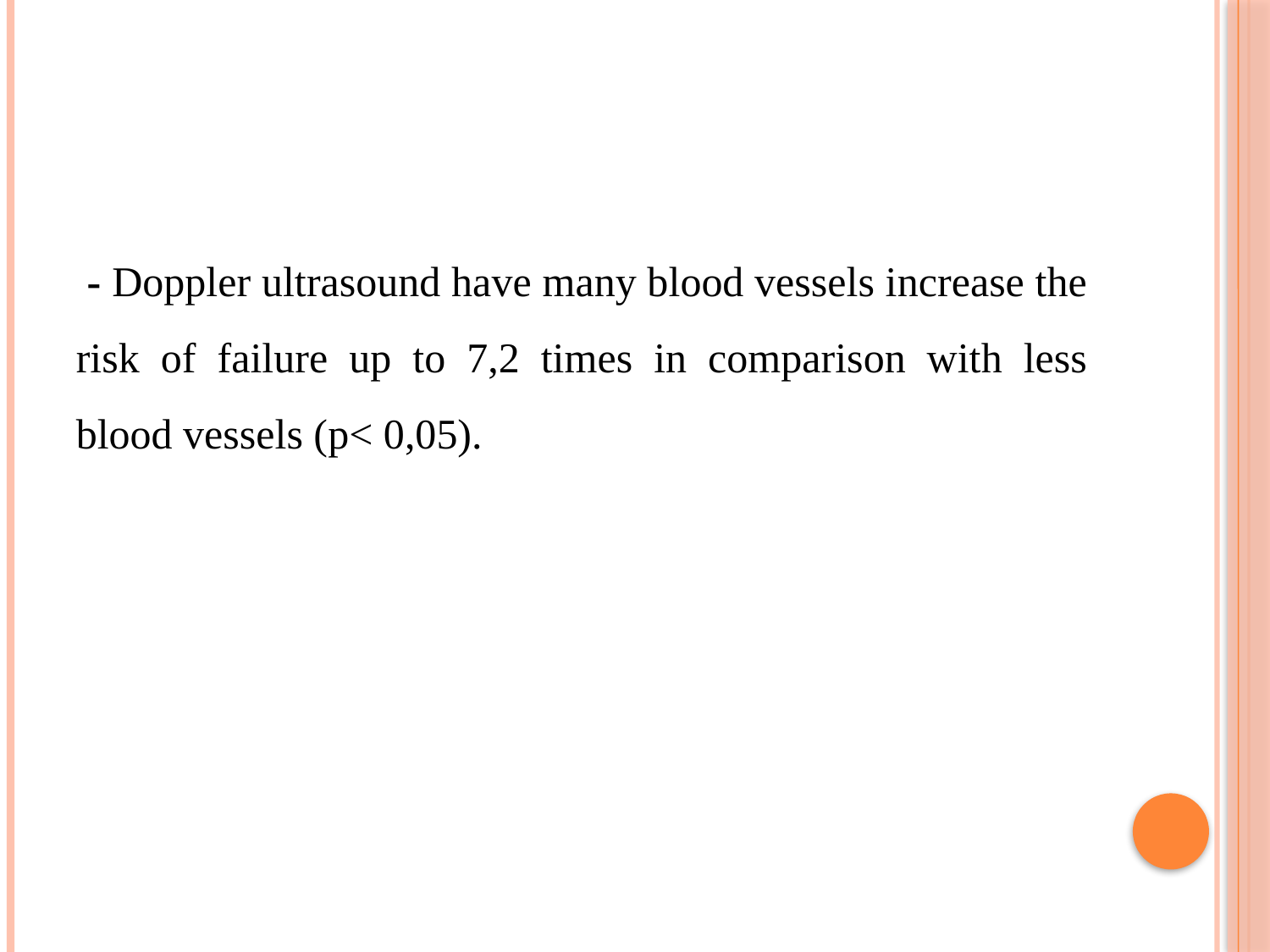

#
 - Doppler ultrasound have many blood vessels increase the risk of failure up to 7,2 times in comparison with less blood vessels (p< 0,05).